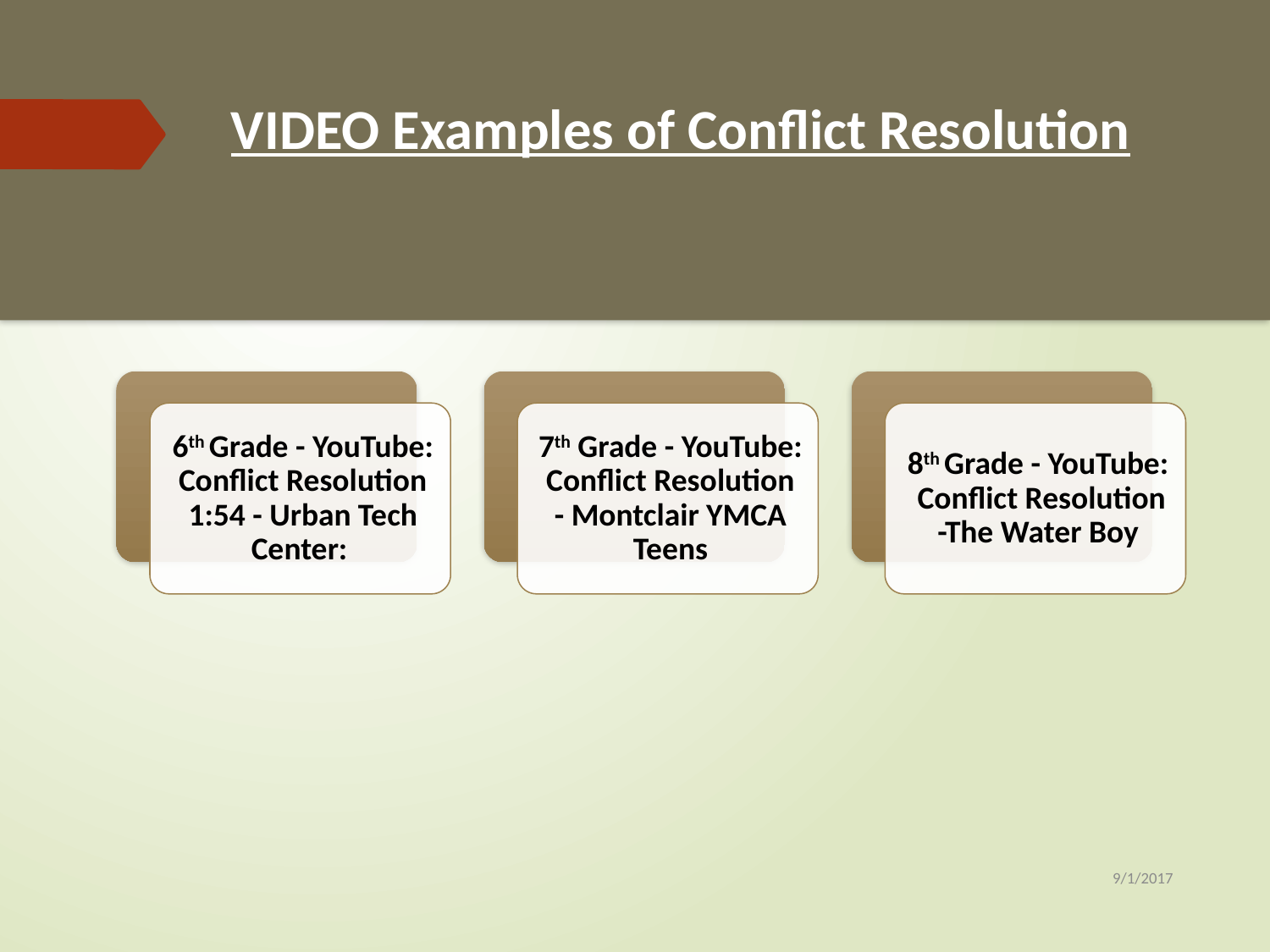

# VIDEO Examples of Conflict Resolution

2
6th Grade - YouTube: Conflict Resolution 1:54 - Urban Tech Center:
7th Grade - YouTube: Conflict Resolution - Montclair YMCA Teens
8th Grade - YouTube:  Conflict Resolution -The Water Boy
9/1/2017
MEGA Mentors - Confidential - For Internal Use Only